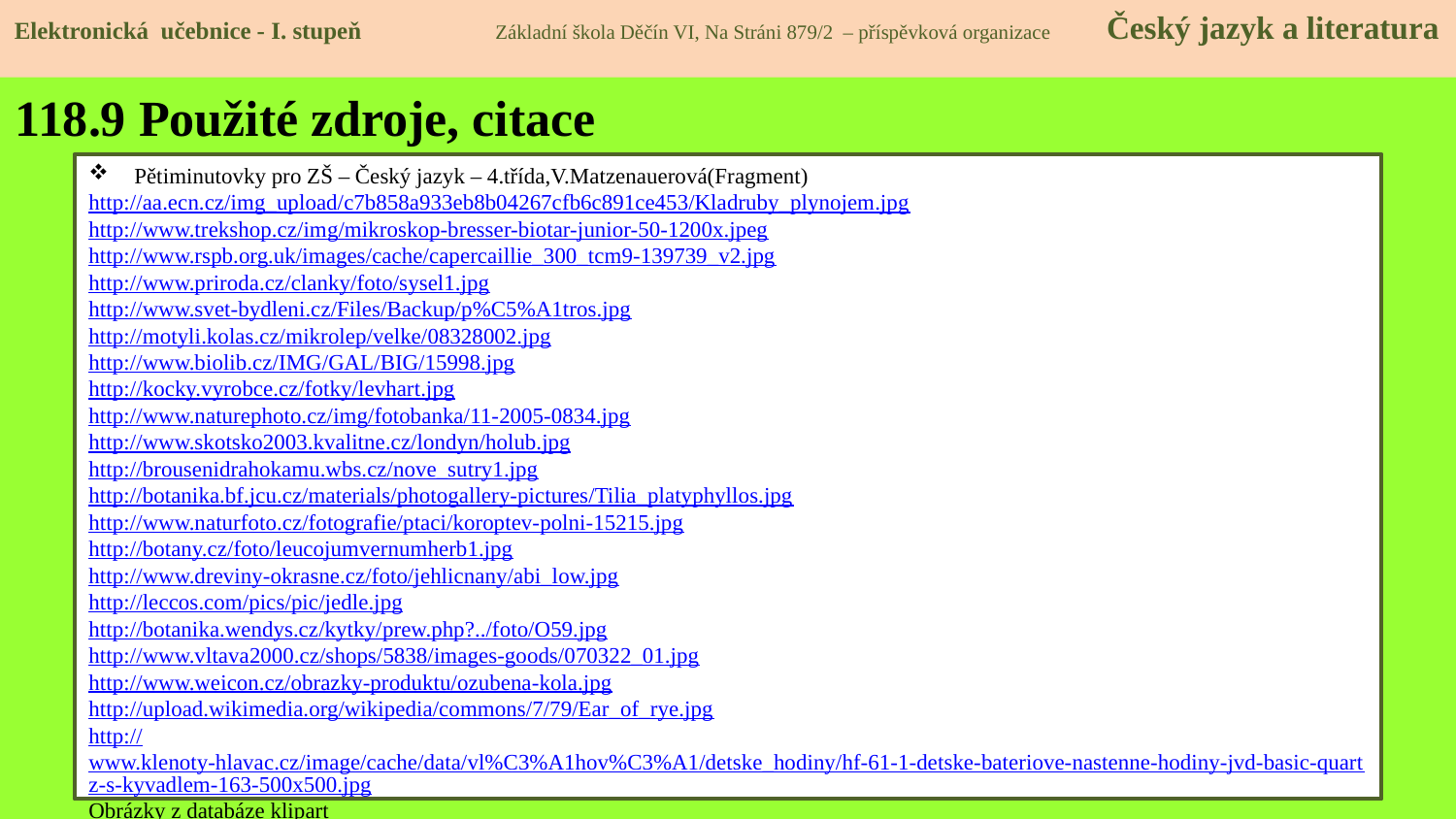

Elektronická  učebnice - I. stupeň                      Základní škola Děčín VI, Na Stráni 879/2  – příspěvková organizace           Český jazyk a literatura

118.9 Použité zdroje, citace
Pětiminutovky pro ZŠ – Český jazyk – 4.třída,V.Matzenauerová(Fragment)
http://aa.ecn.cz/img_upload/c7b858a933eb8b04267cfb6c891ce453/Kladruby_plynojem.jpg
http://www.trekshop.cz/img/mikroskop-bresser-biotar-junior-50-1200x.jpeg
http://www.rspb.org.uk/images/cache/capercaillie_300_tcm9-139739_v2.jpg
http://www.priroda.cz/clanky/foto/sysel1.jpg
http://www.svet-bydleni.cz/Files/Backup/p%C5%A1tros.jpg
http://motyli.kolas.cz/mikrolep/velke/08328002.jpg
http://www.biolib.cz/IMG/GAL/BIG/15998.jpg
http://kocky.vyrobce.cz/fotky/levhart.jpg
http://www.naturephoto.cz/img/fotobanka/11-2005-0834.jpg
http://www.skotsko2003.kvalitne.cz/londyn/holub.jpg
http://brousenidrahokamu.wbs.cz/nove_sutry1.jpg
http://botanika.bf.jcu.cz/materials/photogallery-pictures/Tilia_platyphyllos.jpg
http://www.naturfoto.cz/fotografie/ptaci/koroptev-polni-15215.jpg
http://botany.cz/foto/leucojumvernumherb1.jpg
http://www.dreviny-okrasne.cz/foto/jehlicnany/abi_low.jpg
http://leccos.com/pics/pic/jedle.jpg
http://botanika.wendys.cz/kytky/prew.php?../foto/O59.jpg
http://www.vltava2000.cz/shops/5838/images-goods/070322_01.jpg
http://www.weicon.cz/obrazky-produktu/ozubena-kola.jpg
http://upload.wikimedia.org/wikipedia/commons/7/79/Ear_of_rye.jpg
http://www.klenoty-hlavac.cz/image/cache/data/vl%C3%A1hov%C3%A1/detske_hodiny/hf-61-1-detske-bateriove-nastenne-hodiny-jvd-basic-quartz-s-kyvadlem-163-500x500.jpg
Obrázky z databáze klipart